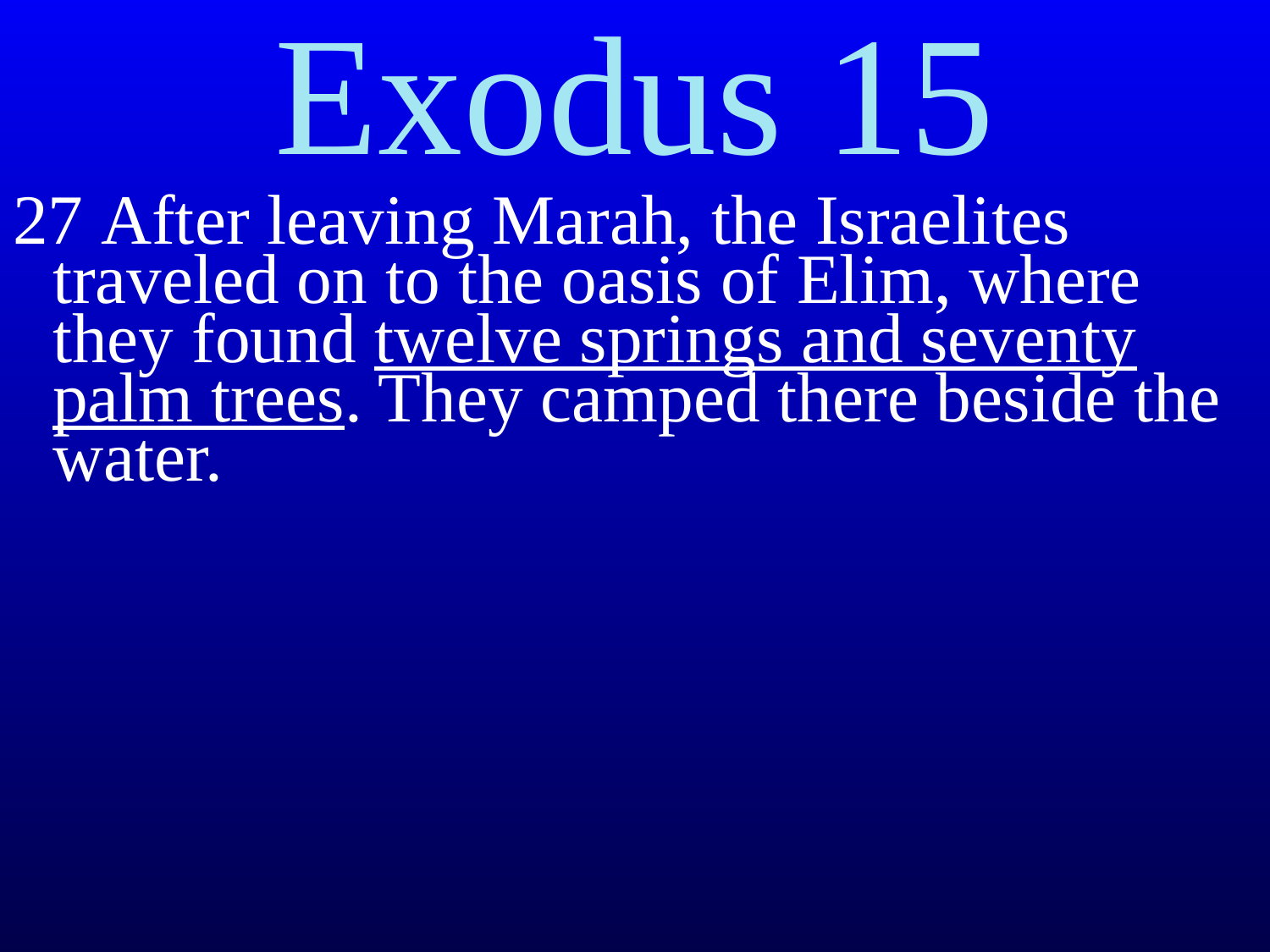

Exodus 15
27 After leaving Marah, the Israelites traveled on to the oasis of Elim, where they found twelve springs and seventy palm trees. They camped there beside the water.